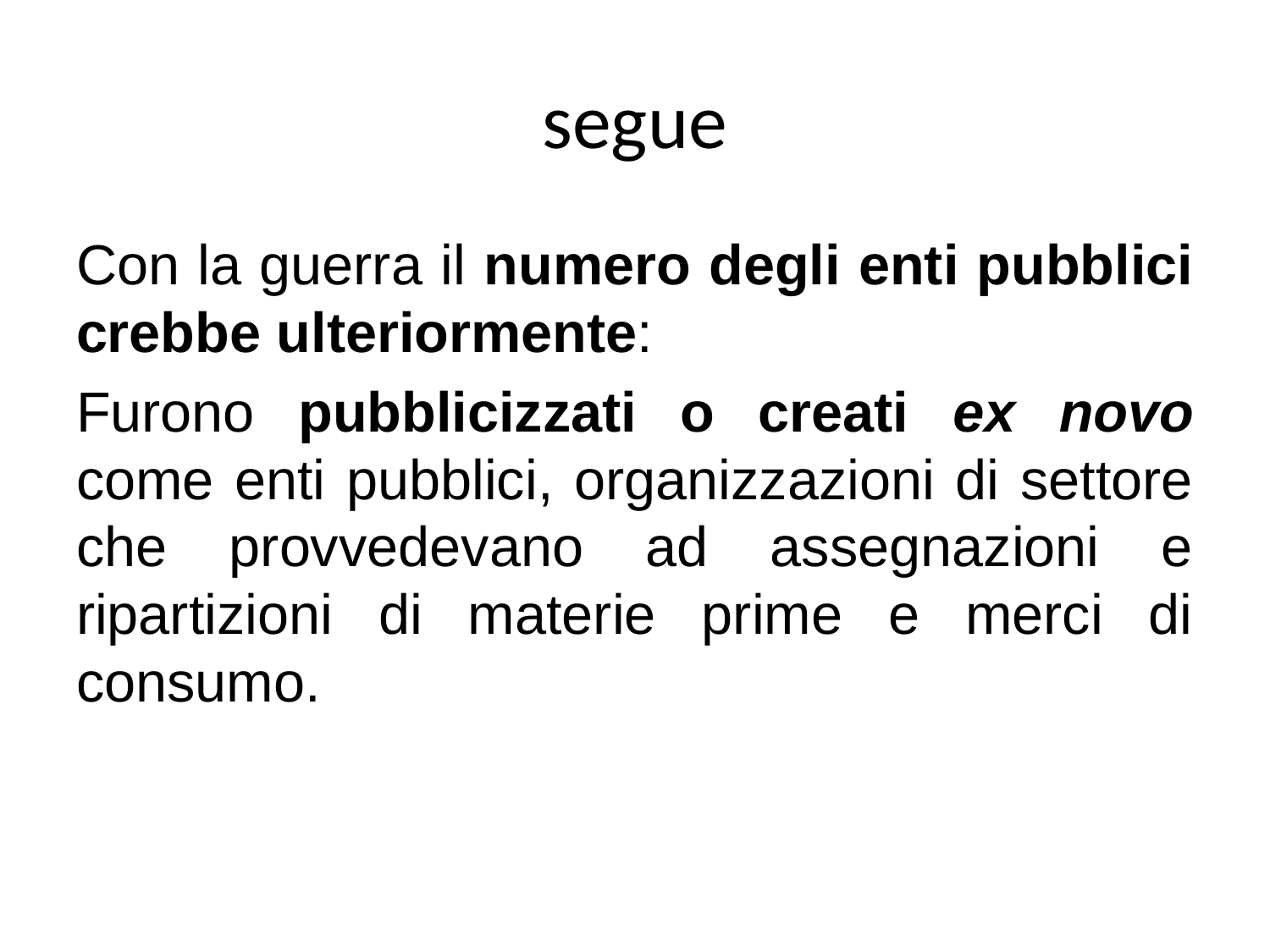

# segue
Con la guerra il numero degli enti pubblici crebbe ulteriormente:
Furono pubblicizzati o creati ex novo come enti pubblici, organizzazioni di settore che provvedevano ad assegnazioni e ripartizioni di materie prime e merci di consumo.